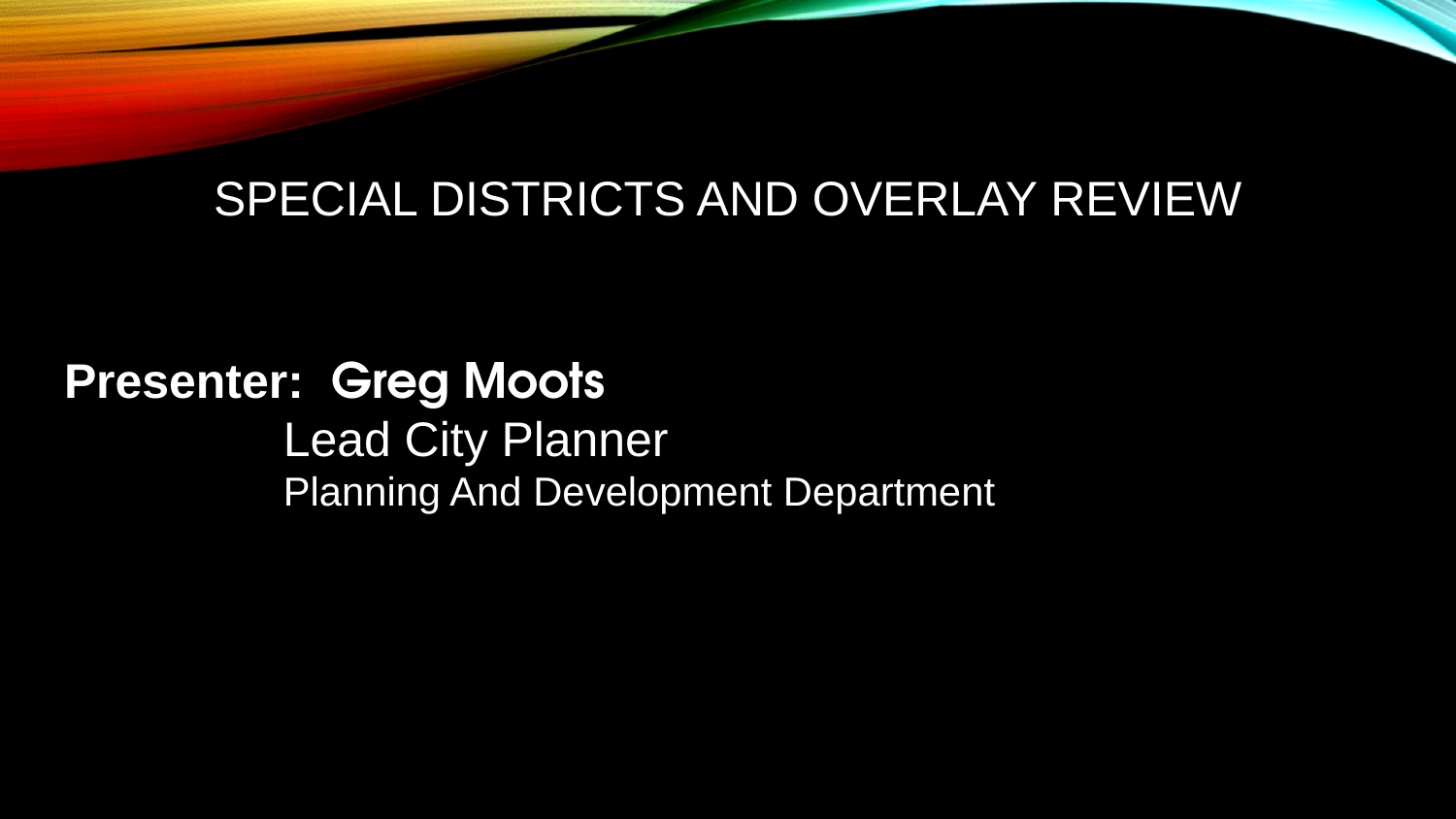

# SPECIAL DISTRICTS AND OVERLAY REVIEW
Presenter:  Greg Moots
	Lead City Planner
	Planning And Development Department